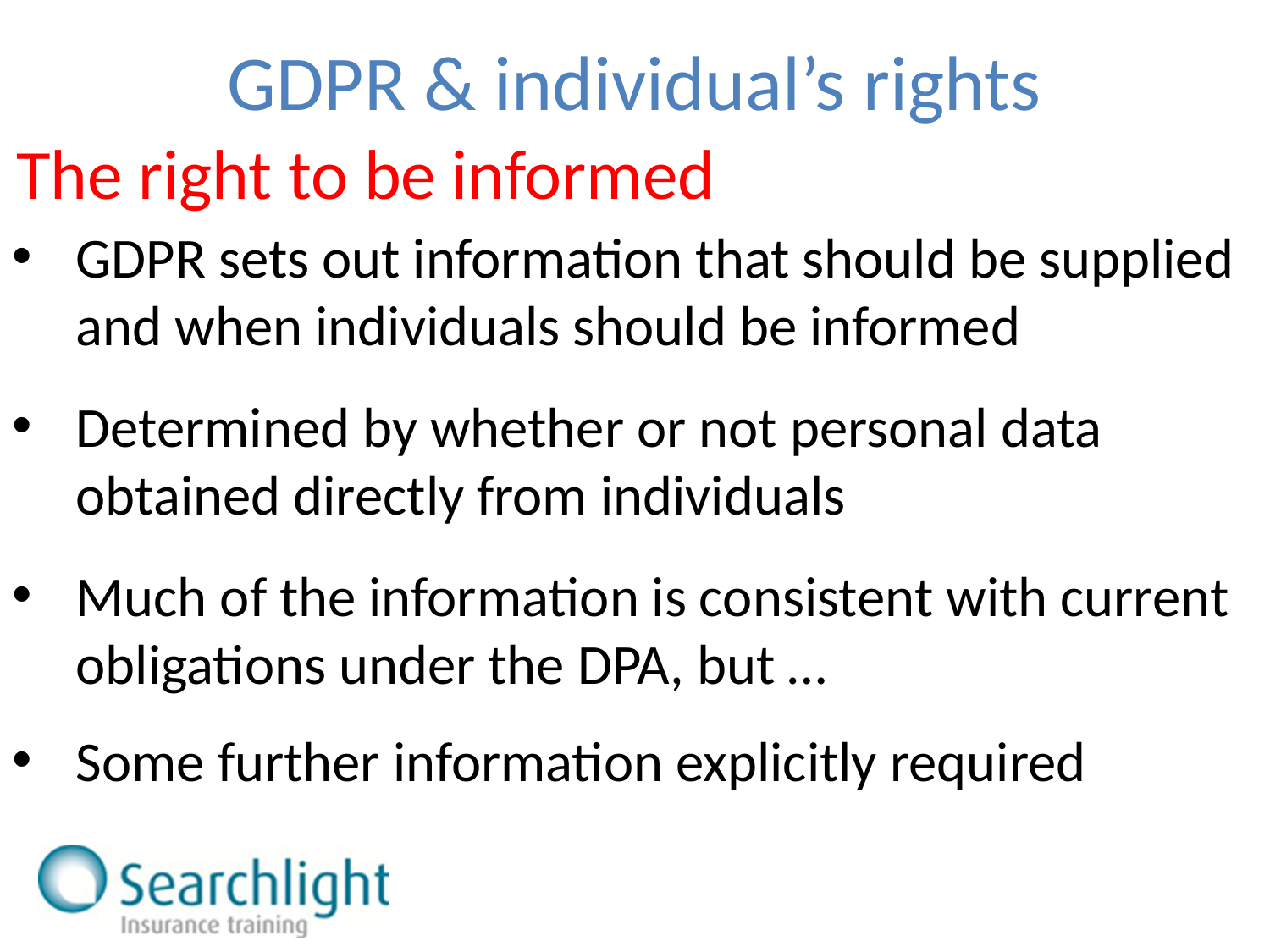

GDPR & individual’s rights
The right to be informed
GDPR sets out information that should be supplied and when individuals should be informed

Determined by whether or not personal data obtained directly from individuals

Much of the information is consistent with current obligations under the DPA, but …

Some further information explicitly required